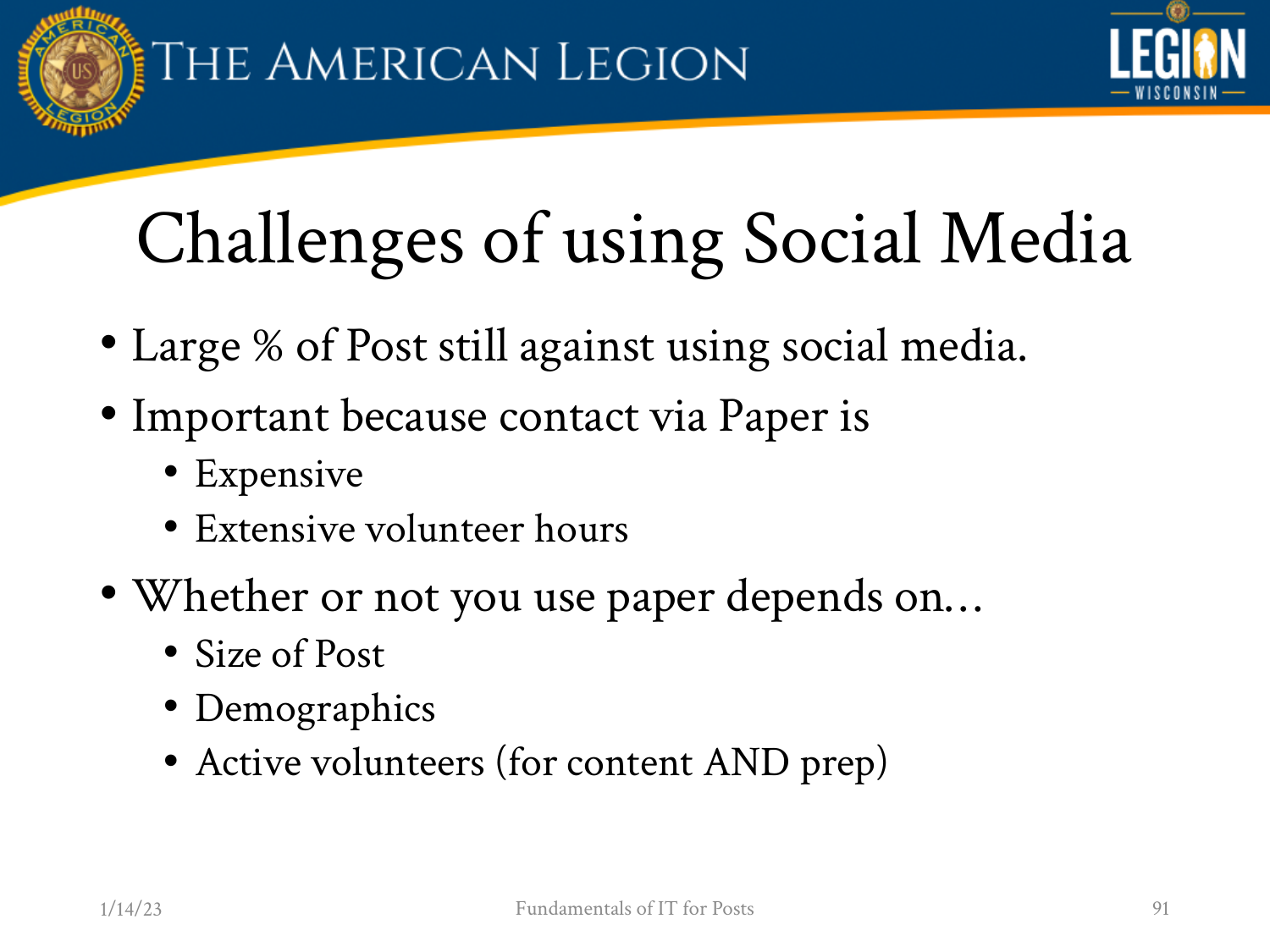

# Challenges of using Social Media
Large % of Post still against using social media.
Important because contact via Paper is
Expensive
Extensive volunteer hours
Whether or not you use paper depends on…
Size of Post
Demographics
Active volunteers (for content AND prep)
1/14/23
Fundamentals of IT for Posts
91